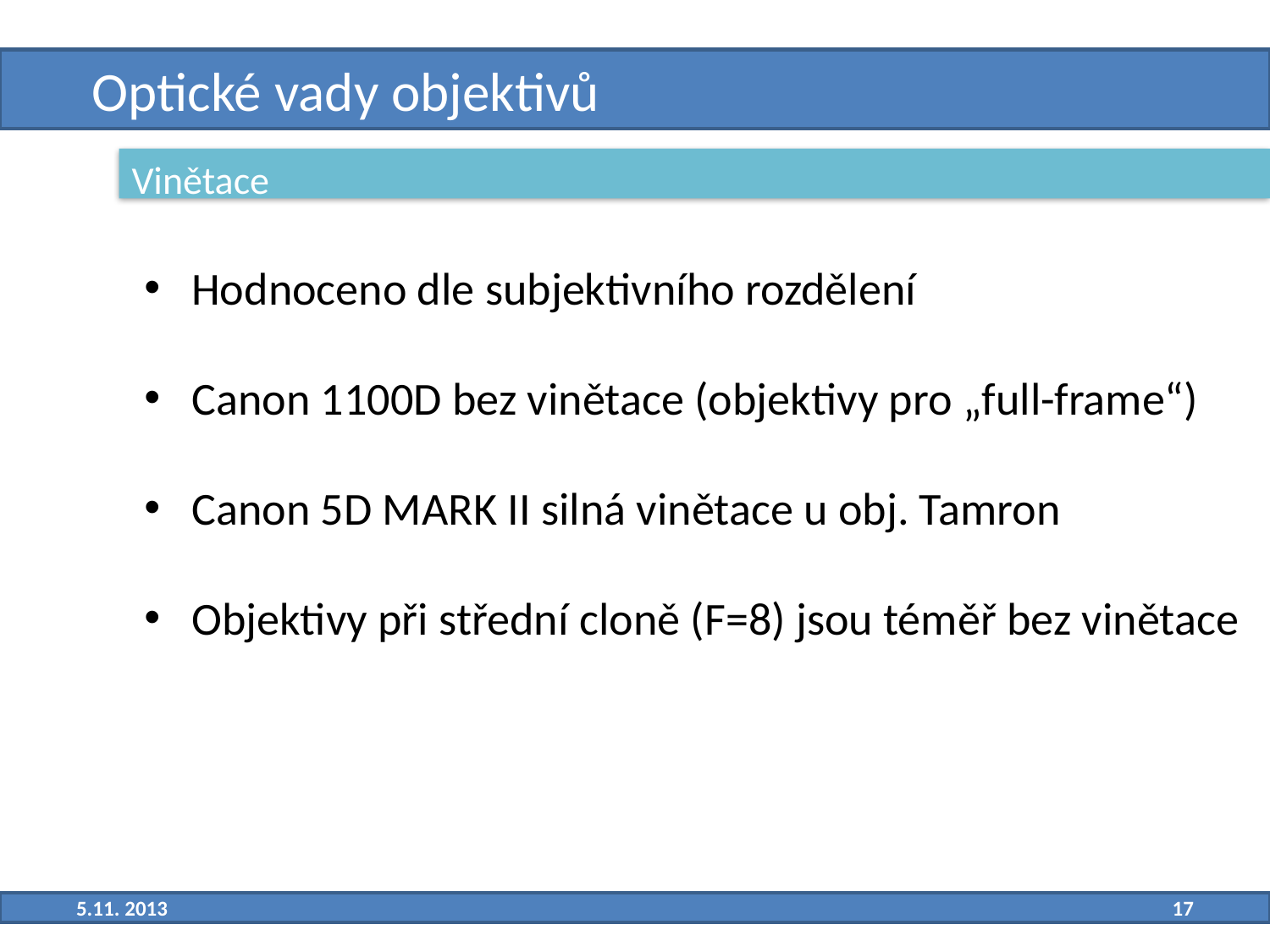

# Optické vady objektivů

Vinětace
   Hodnoceno dle subjektivního rozdělení
   Canon 1100D bez vinětace (objektivy pro „full-frame“)
   Canon 5D MARK II silná vinětace u obj. Tamron
   Objektivy při střední cloně (F=8) jsou téměř bez vinětace

5.11. 2013
17